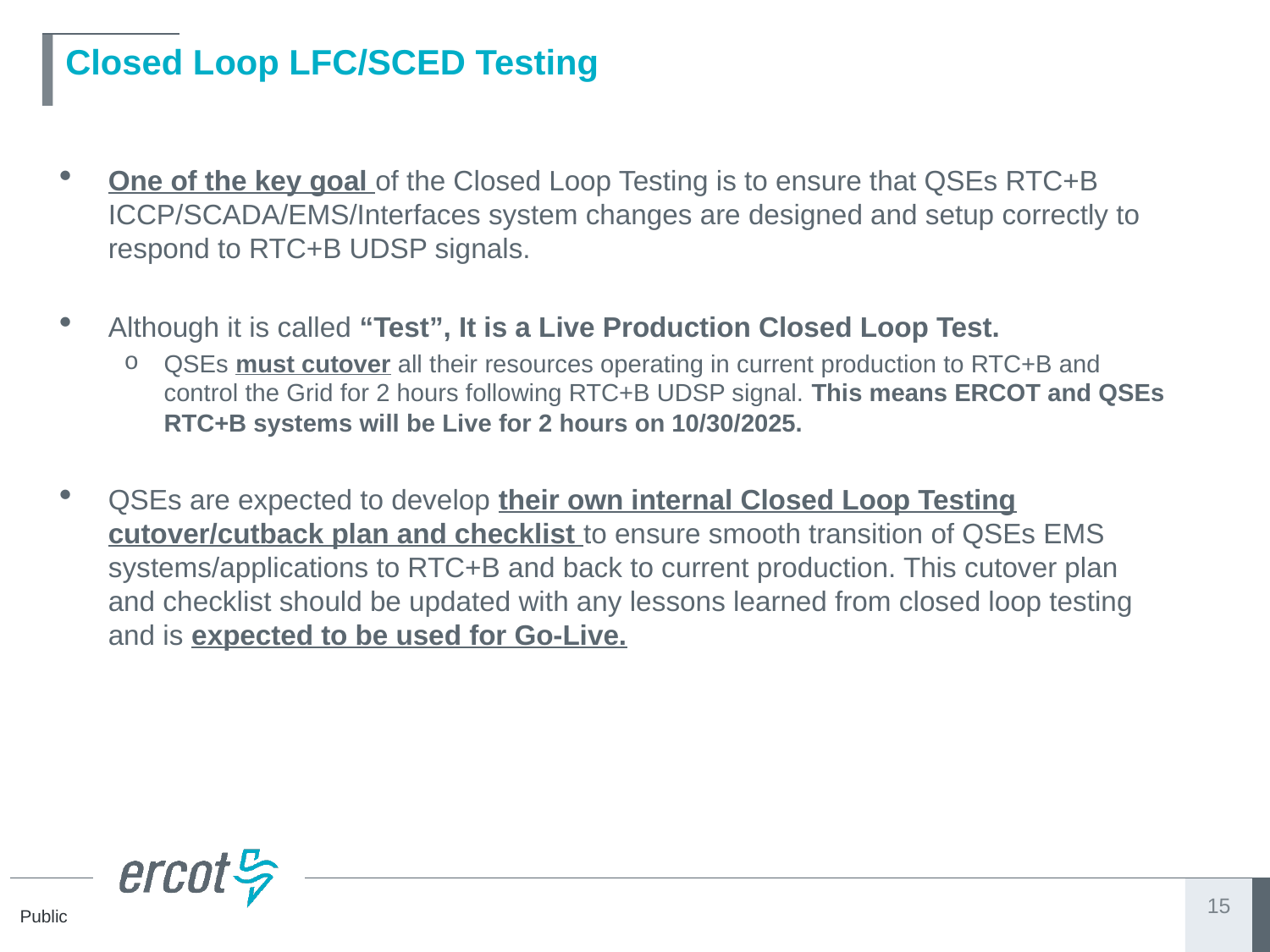

# Closed Loop LFC/SCED Testing

One of the key goal of the Closed Loop Testing is to ensure that QSEs RTC+B ICCP/SCADA/EMS/Interfaces system changes are designed and setup correctly to respond to RTC+B UDSP signals.

Although it is called “Test”, It is a Live Production Closed Loop Test.
QSEs must cutover all their resources operating in current production to RTC+B and control the Grid for 2 hours following RTC+B UDSP signal. This means ERCOT and QSEs RTC+B systems will be Live for 2 hours on 10/30/2025.

QSEs are expected to develop their own internal Closed Loop Testing cutover/cutback plan and checklist to ensure smooth transition of QSEs EMS systems/applications to RTC+B and back to current production. This cutover plan and checklist should be updated with any lessons learned from closed loop testing and is expected to be used for Go-Live.

15